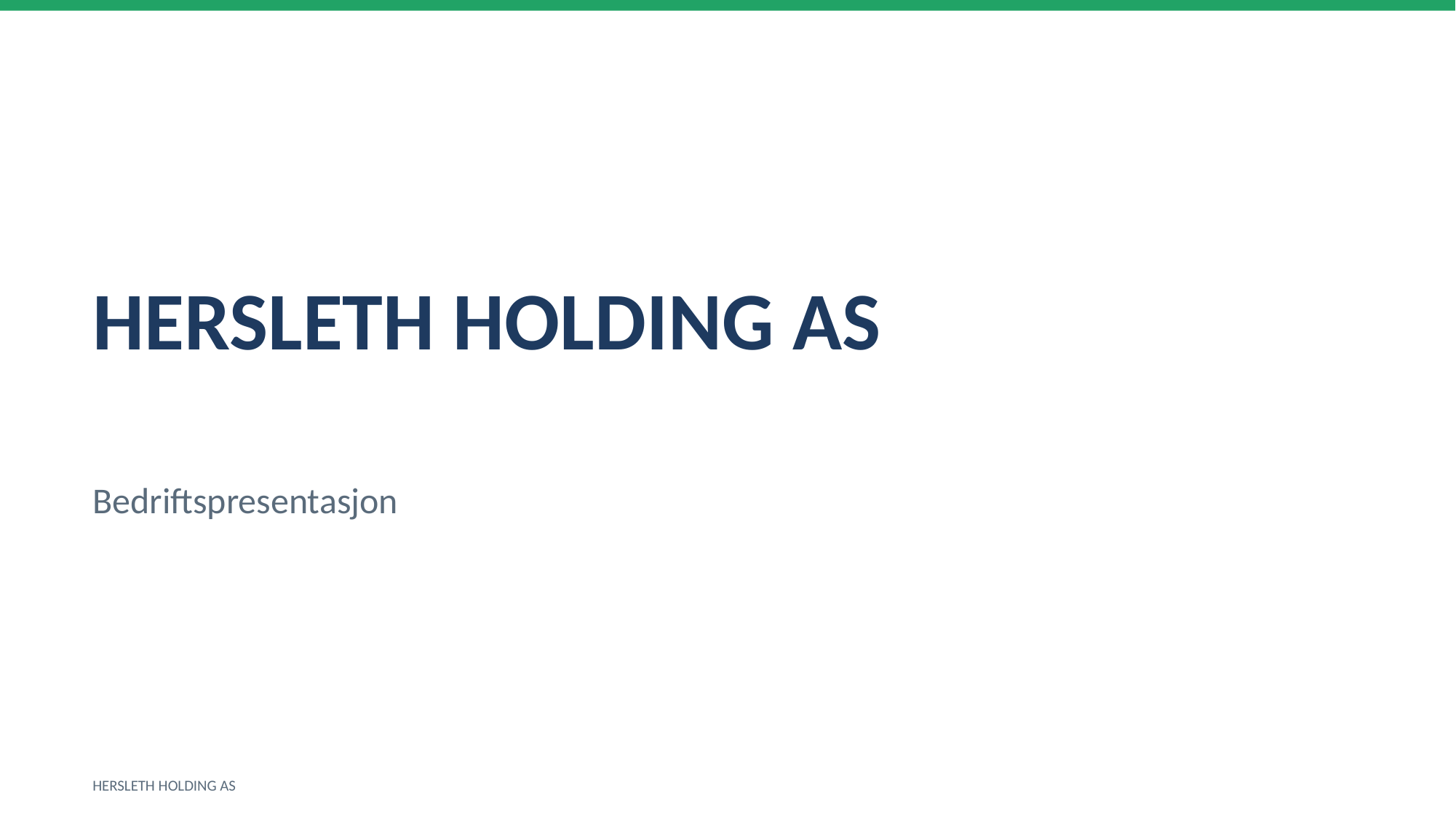

HERSLETH HOLDING AS
Bedriftspresentasjon
HERSLETH HOLDING AS